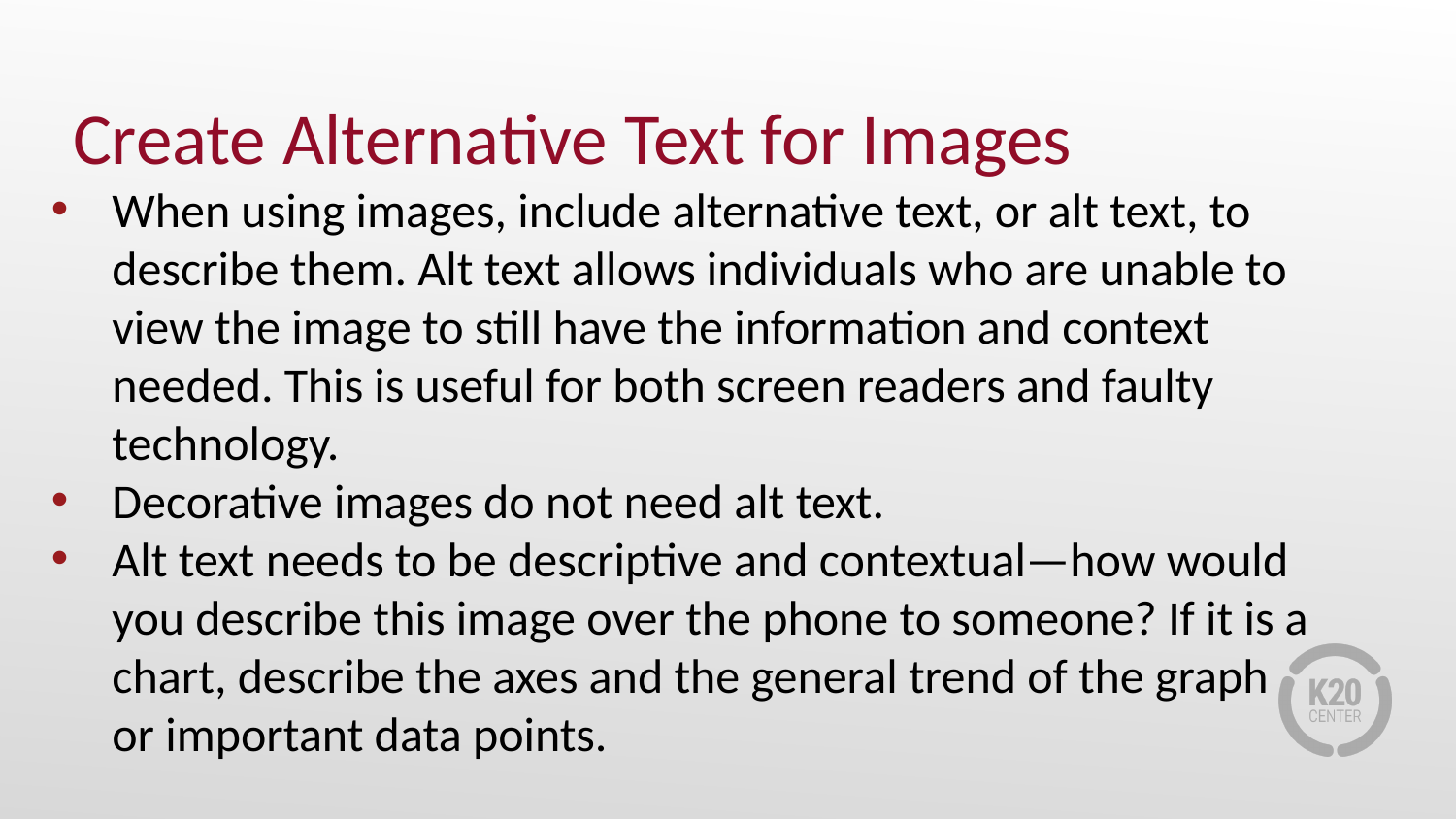

# Create Alternative Text for Images
When using images, include alternative text, or alt text, to describe them. Alt text allows individuals who are unable to view the image to still have the information and context needed. This is useful for both screen readers and faulty technology.
Decorative images do not need alt text.
Alt text needs to be descriptive and contextual—how would you describe this image over the phone to someone? If it is a chart, describe the axes and the general trend of the graph or important data points.